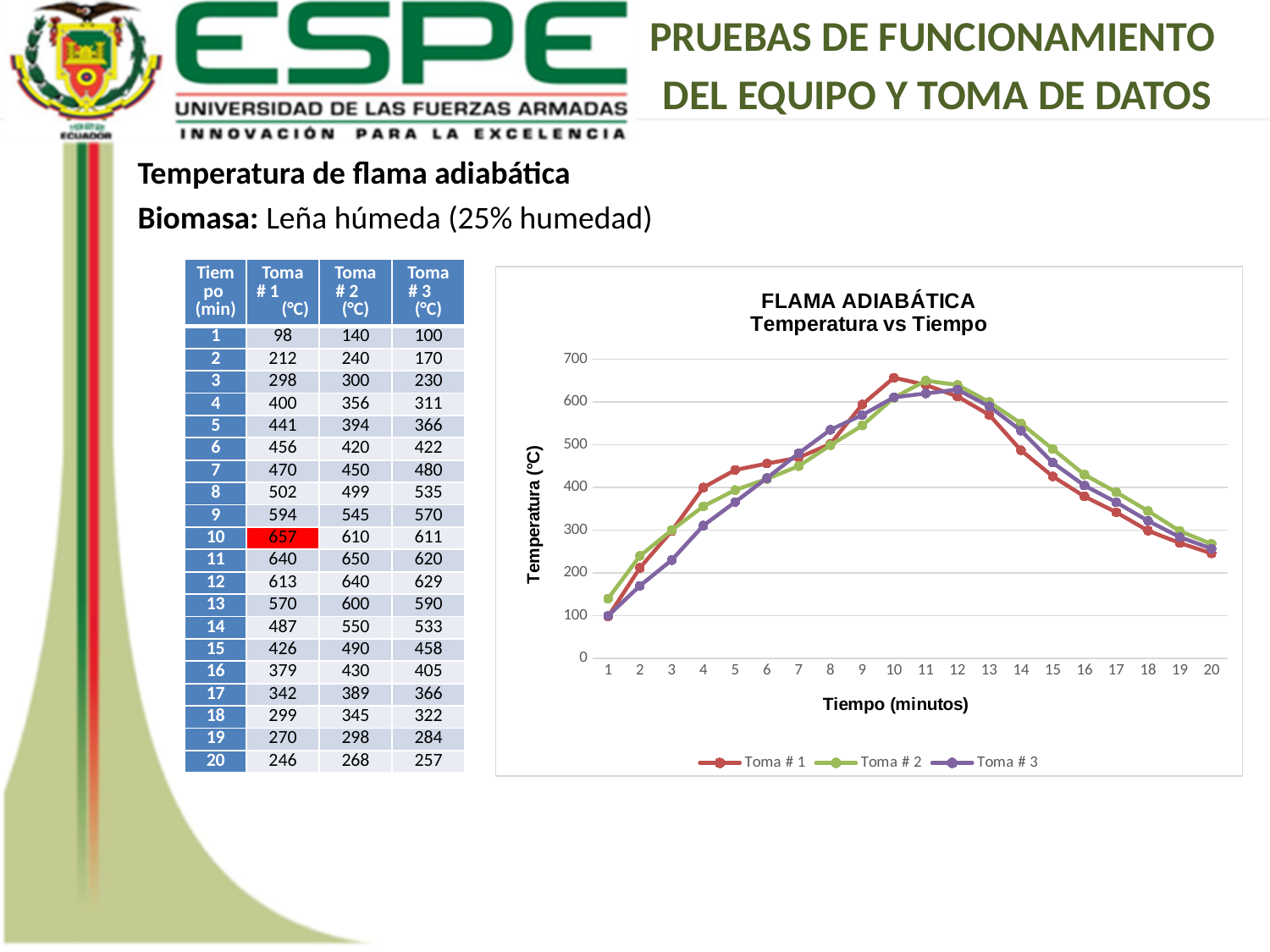

PRUEBAS DE FUNCIONAMIENTO
DEL EQUIPO Y TOMA DE DATOS
Temperatura de flama adiabática
Biomasa: Leña húmeda (25% humedad)

| Tiempo (min) | Toma # 1 (°C) | Toma # 2 (°C) | Toma # 3 (°C) |
| --- | --- | --- | --- |
| 1 | 98 | 140 | 100 |
| 2 | 212 | 240 | 170 |
| 3 | 298 | 300 | 230 |
| 4 | 400 | 356 | 311 |
| 5 | 441 | 394 | 366 |
| 6 | 456 | 420 | 422 |
| 7 | 470 | 450 | 480 |
| 8 | 502 | 499 | 535 |
| 9 | 594 | 545 | 570 |
| 10 | 657 | 610 | 611 |
| 11 | 640 | 650 | 620 |
| 12 | 613 | 640 | 629 |
| 13 | 570 | 600 | 590 |
| 14 | 487 | 550 | 533 |
| 15 | 426 | 490 | 458 |
| 16 | 379 | 430 | 405 |
| 17 | 342 | 389 | 366 |
| 18 | 299 | 345 | 322 |
| 19 | 270 | 298 | 284 |
| 20 | 246 | 268 | 257 |

### Chart: FLAMA ADIABÁTICA
Temperatura vs Tiempo

| Category | Toma # 1 | Toma # 2 | Toma # 3 |
|---|---|---|---|